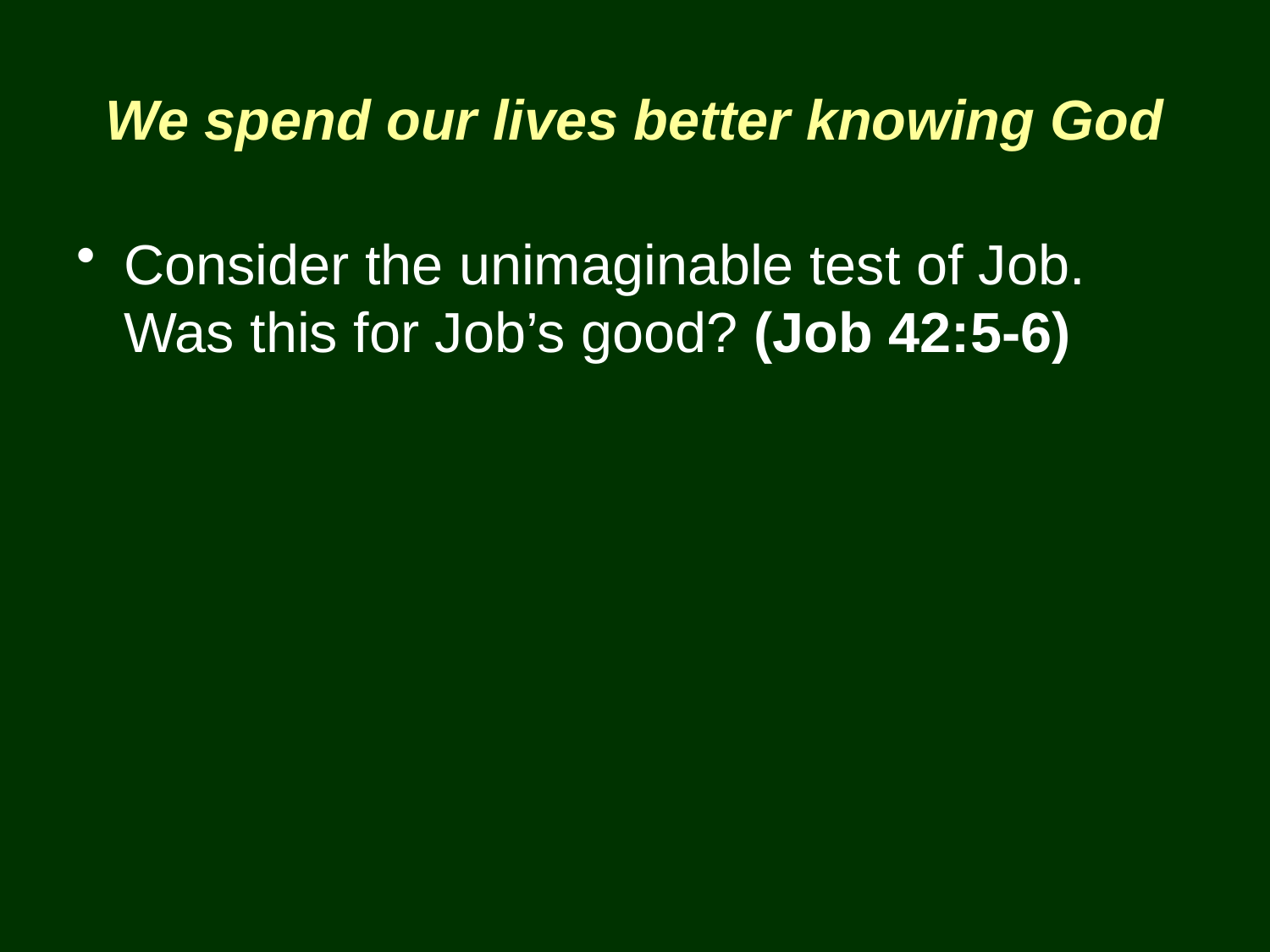

# We spend our lives better knowing God
Consider the unimaginable test of Job. Was this for Job’s good? (Job 42:5-6)